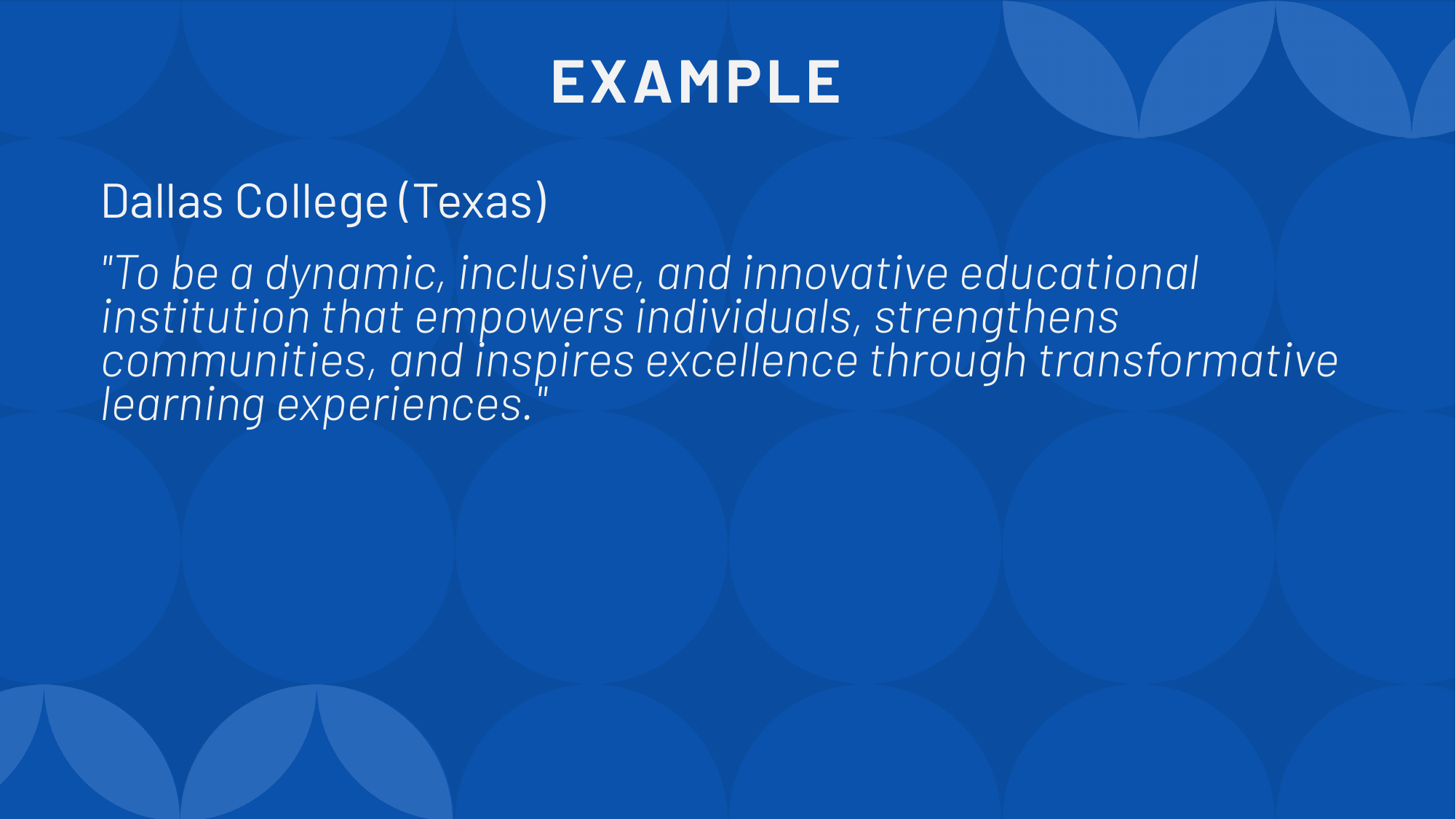

# Example
Dallas College (Texas)
"To be a dynamic, inclusive, and innovative educational institution that empowers individuals, strengthens communities, and inspires excellence through transformative learning experiences."